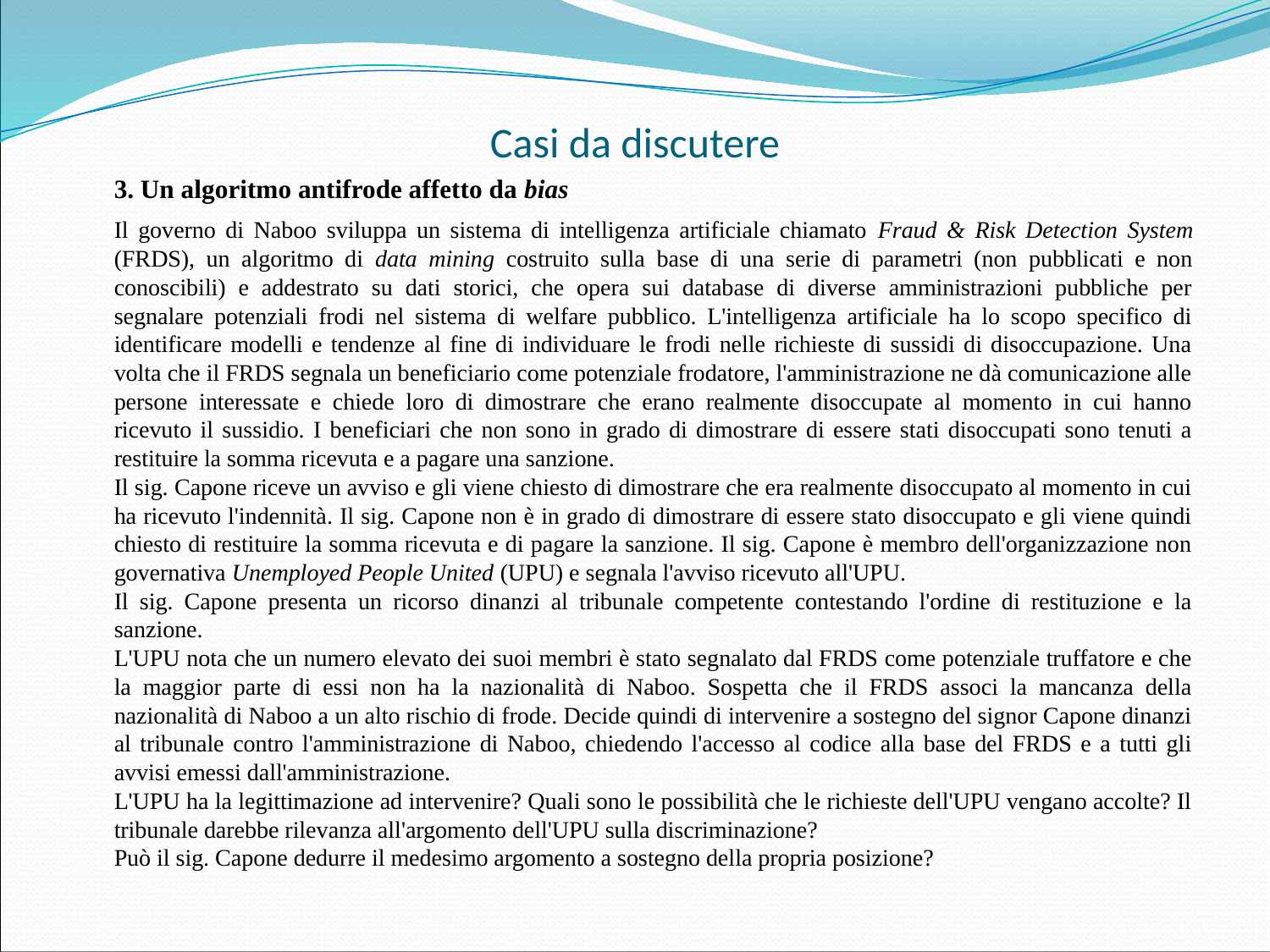

# Casi da discutere
3. Un algoritmo antifrode affetto da bias
Il governo di Naboo sviluppa un sistema di intelligenza artificiale chiamato Fraud & Risk Detection System (FRDS), un algoritmo di data mining costruito sulla base di una serie di parametri (non pubblicati e non conoscibili) e addestrato su dati storici, che opera sui database di diverse amministrazioni pubbliche per segnalare potenziali frodi nel sistema di welfare pubblico. L'intelligenza artificiale ha lo scopo specifico di identificare modelli e tendenze al fine di individuare le frodi nelle richieste di sussidi di disoccupazione. Una volta che il FRDS segnala un beneficiario come potenziale frodatore, l'amministrazione ne dà comunicazione alle persone interessate e chiede loro di dimostrare che erano realmente disoccupate al momento in cui hanno ricevuto il sussidio. I beneficiari che non sono in grado di dimostrare di essere stati disoccupati sono tenuti a restituire la somma ricevuta e a pagare una sanzione.
Il sig. Capone riceve un avviso e gli viene chiesto di dimostrare che era realmente disoccupato al momento in cui ha ricevuto l'indennità. Il sig. Capone non è in grado di dimostrare di essere stato disoccupato e gli viene quindi chiesto di restituire la somma ricevuta e di pagare la sanzione. Il sig. Capone è membro dell'organizzazione non governativa Unemployed People United (UPU) e segnala l'avviso ricevuto all'UPU.
Il sig. Capone presenta un ricorso dinanzi al tribunale competente contestando l'ordine di restituzione e la sanzione.
L'UPU nota che un numero elevato dei suoi membri è stato segnalato dal FRDS come potenziale truffatore e che la maggior parte di essi non ha la nazionalità di Naboo. Sospetta che il FRDS associ la mancanza della nazionalità di Naboo a un alto rischio di frode. Decide quindi di intervenire a sostegno del signor Capone dinanzi al tribunale contro l'amministrazione di Naboo, chiedendo l'accesso al codice alla base del FRDS e a tutti gli avvisi emessi dall'amministrazione.
L'UPU ha la legittimazione ad intervenire? Quali sono le possibilità che le richieste dell'UPU vengano accolte? Il tribunale darebbe rilevanza all'argomento dell'UPU sulla discriminazione?
Può il sig. Capone dedurre il medesimo argomento a sostegno della propria posizione?